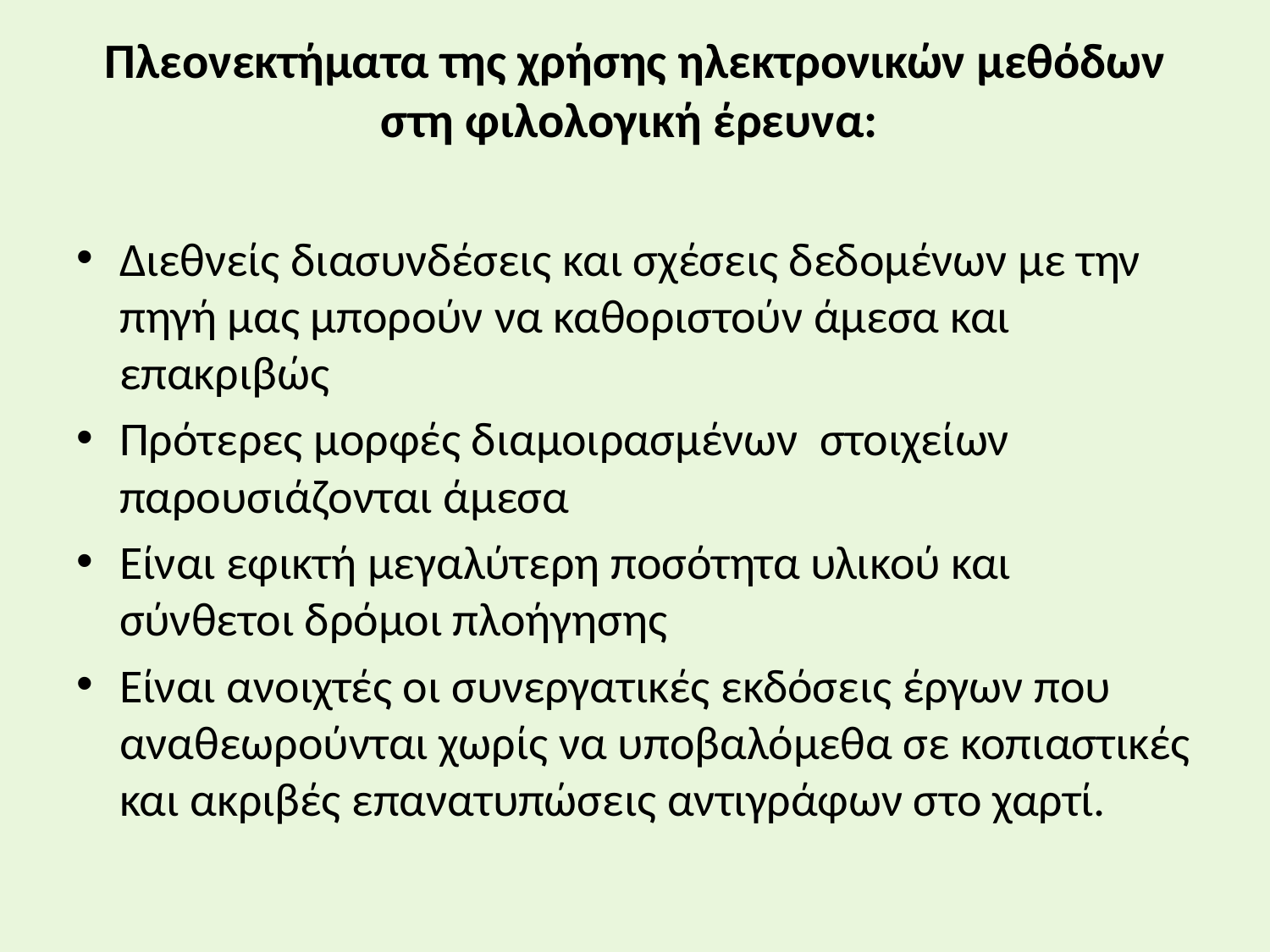

# Πλεονεκτήματα της χρήσης ηλεκτρονικών μεθόδων στη φιλολογική έρευνα:
Διεθνείς διασυνδέσεις και σχέσεις δεδομένων με την πηγή μας μπορούν να καθοριστούν άμεσα και επακριβώς
Πρότερες μορφές διαμοιρασμένων  στοιχείων παρουσιάζονται άμεσα
Είναι εφικτή μεγαλύτερη ποσότητα υλικού και σύνθετοι δρόμοι πλοήγησης
Είναι ανοιχτές οι συνεργατικές εκδόσεις έργων που αναθεωρούνται χωρίς να υποβαλόμεθα σε κοπιαστικές και ακριβές επανατυπώσεις αντιγράφων στο χαρτί.